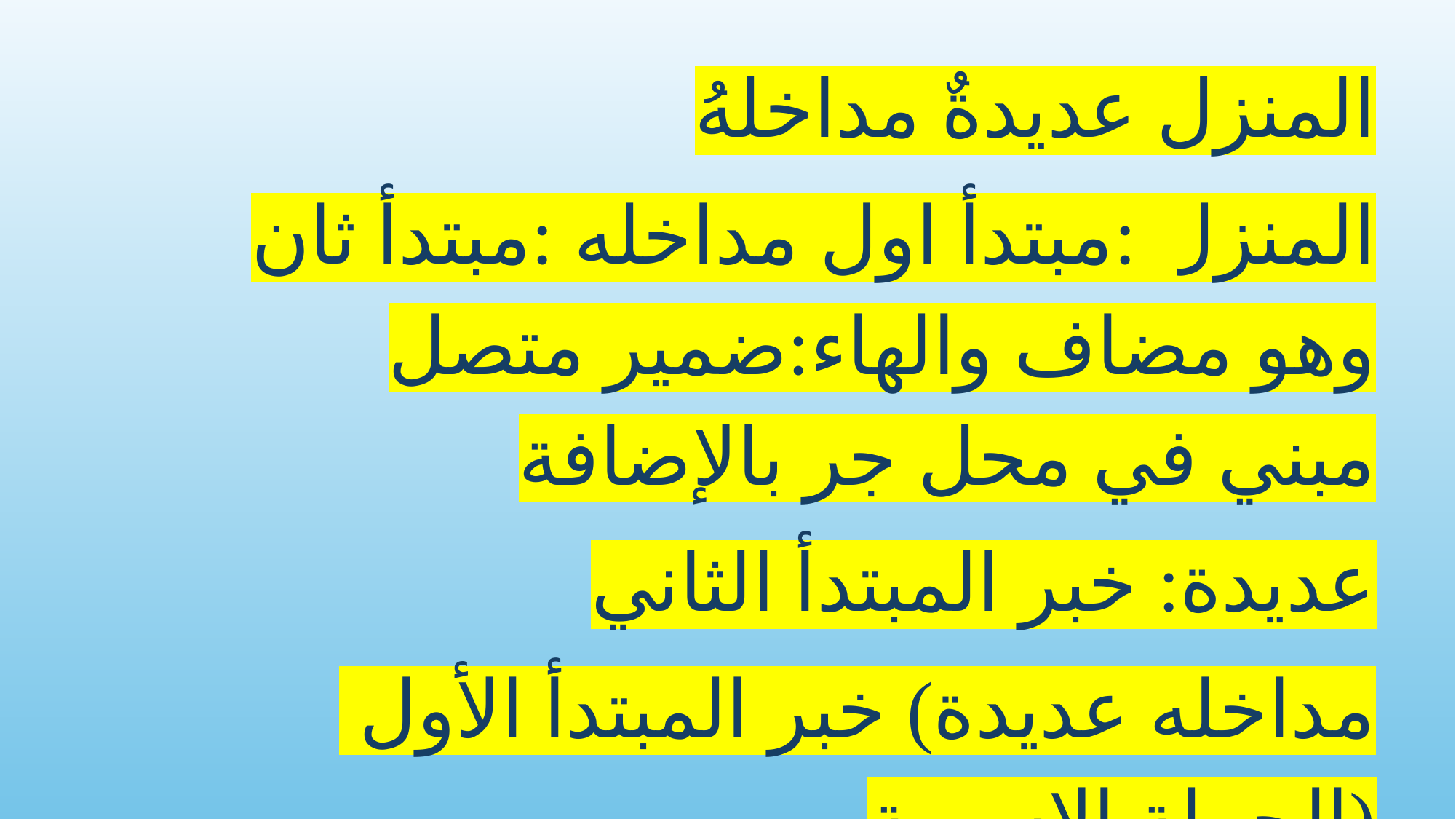

المنزل عديدةٌ مداخلهُ
المنزل :مبتدأ اول مداخله :مبتدأ ثان وهو مضاف والهاء:ضمير متصل مبني في محل جر بالإضافة
عديدة: خبر المبتدأ الثاني
مداخله عديدة) خبر المبتدأ الأول  (الجملة الاسمية